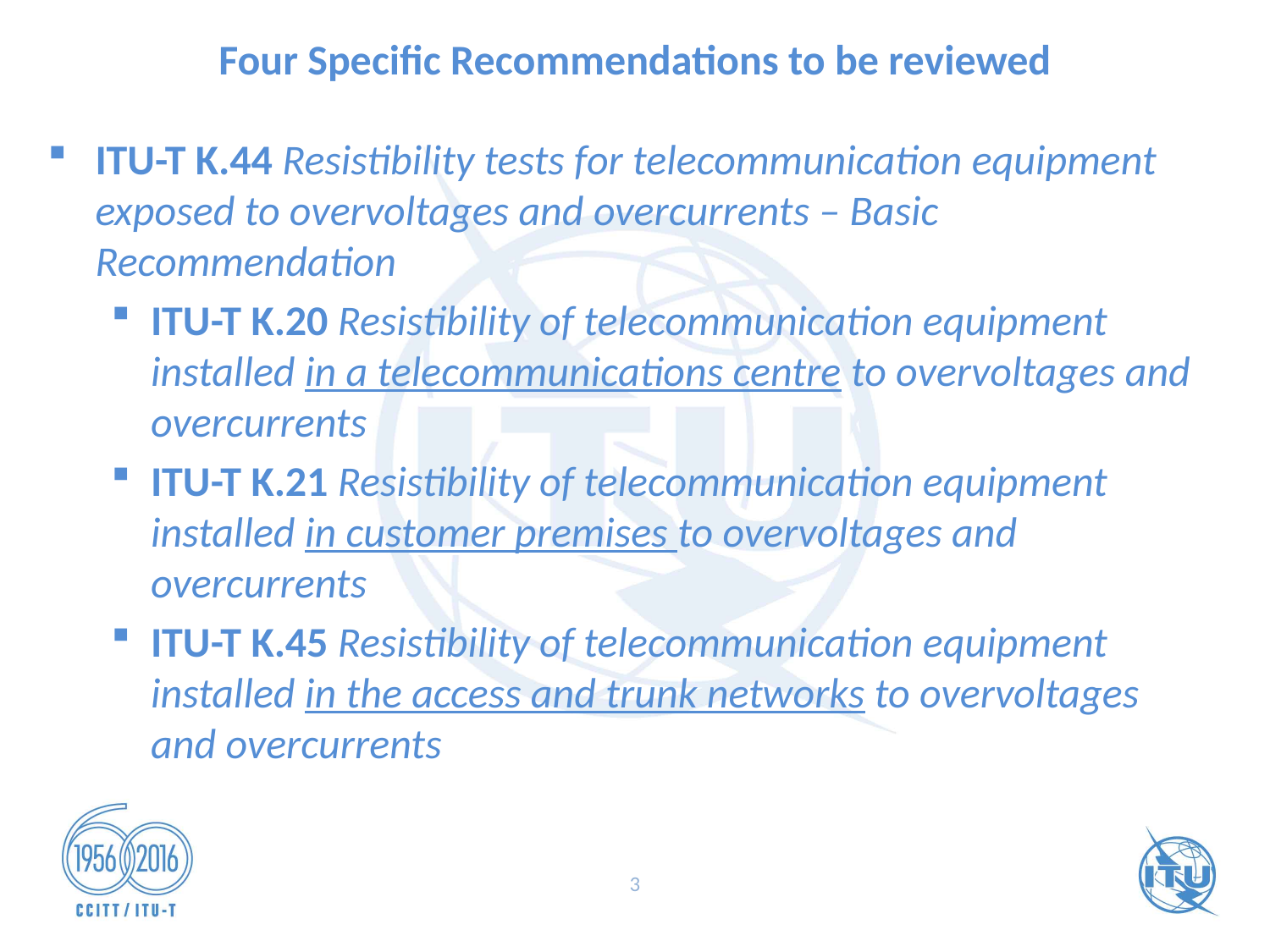

# Four Specific Recommendations to be reviewed
ITU-T K.44 Resistibility tests for telecommunication equipment exposed to overvoltages and overcurrents – Basic Recommendation
ITU-T K.20 Resistibility of telecommunication equipment installed in a telecommunications centre to overvoltages and overcurrents
ITU-T K.21 Resistibility of telecommunication equipment installed in customer premises to overvoltages and overcurrents
ITU-T K.45 Resistibility of telecommunication equipment installed in the access and trunk networks to overvoltages and overcurrents
3